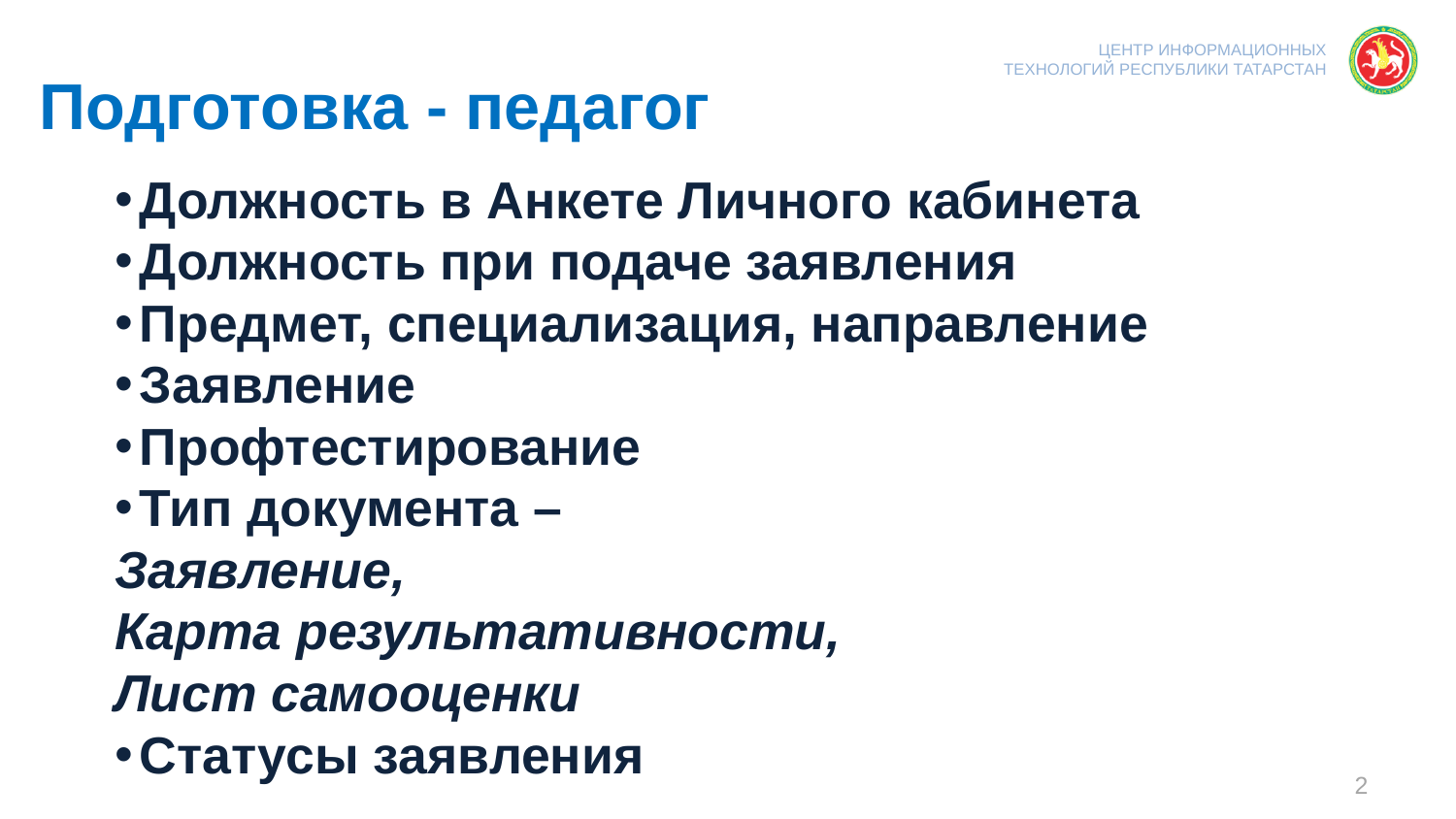

# Подготовка - педагог
Должность в Анкете Личного кабинета
Должность при подаче заявления
Предмет, специализация, направление
Заявление
Профтестирование
Тип документа –
Заявление,
Карта результативности,
Лист самооценки
Статусы заявления